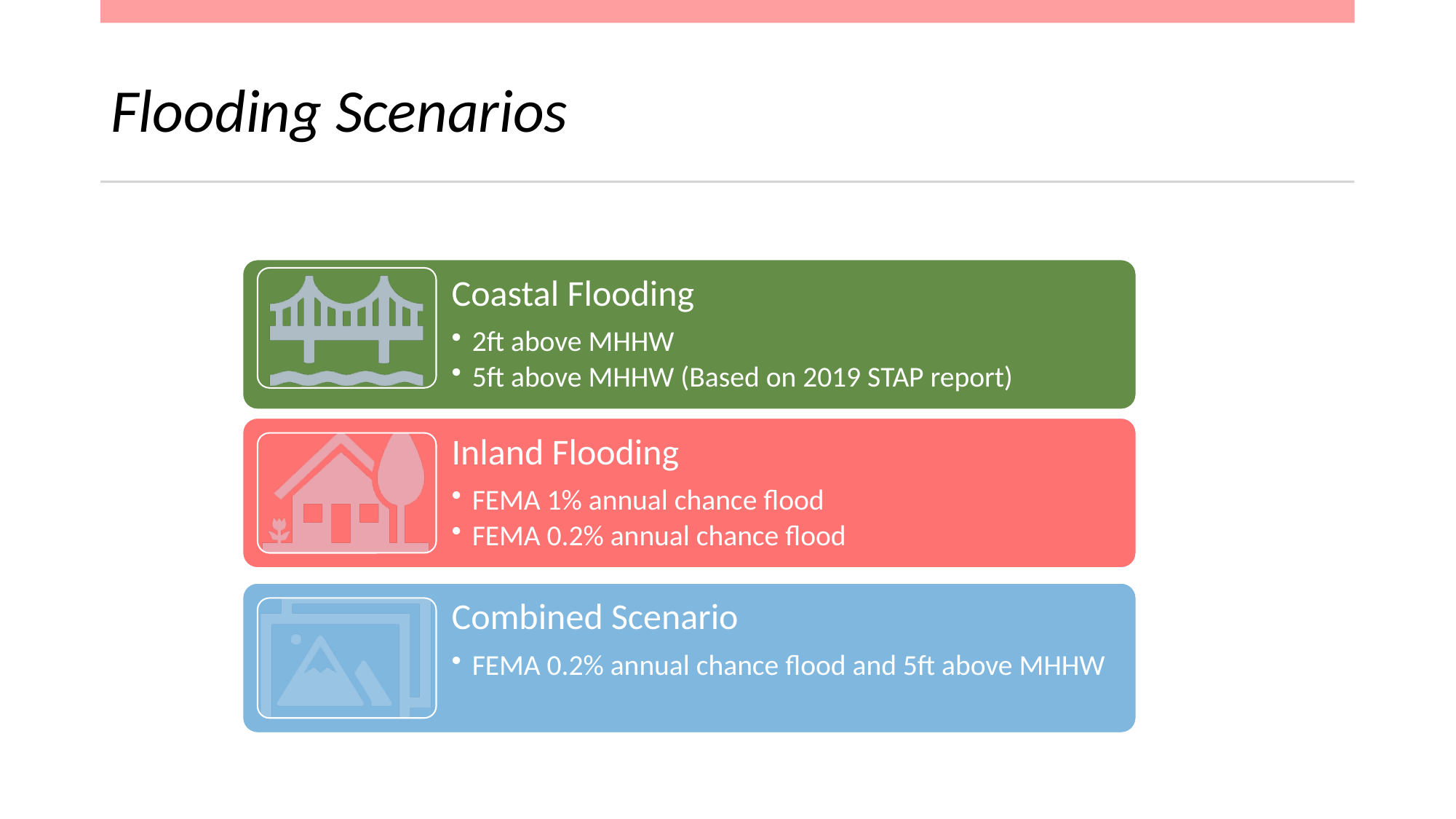

Flooding Scenarios

Coastal Flooding
2ft above MHHW
5ft above MHHW (Based on 2019 STAP report)
Inland Flooding
FEMA 1% annual chance flood
FEMA 0.2% annual chance flood
Combined Scenario
FEMA 0.2% annual chance flood and 5ft above MHHW